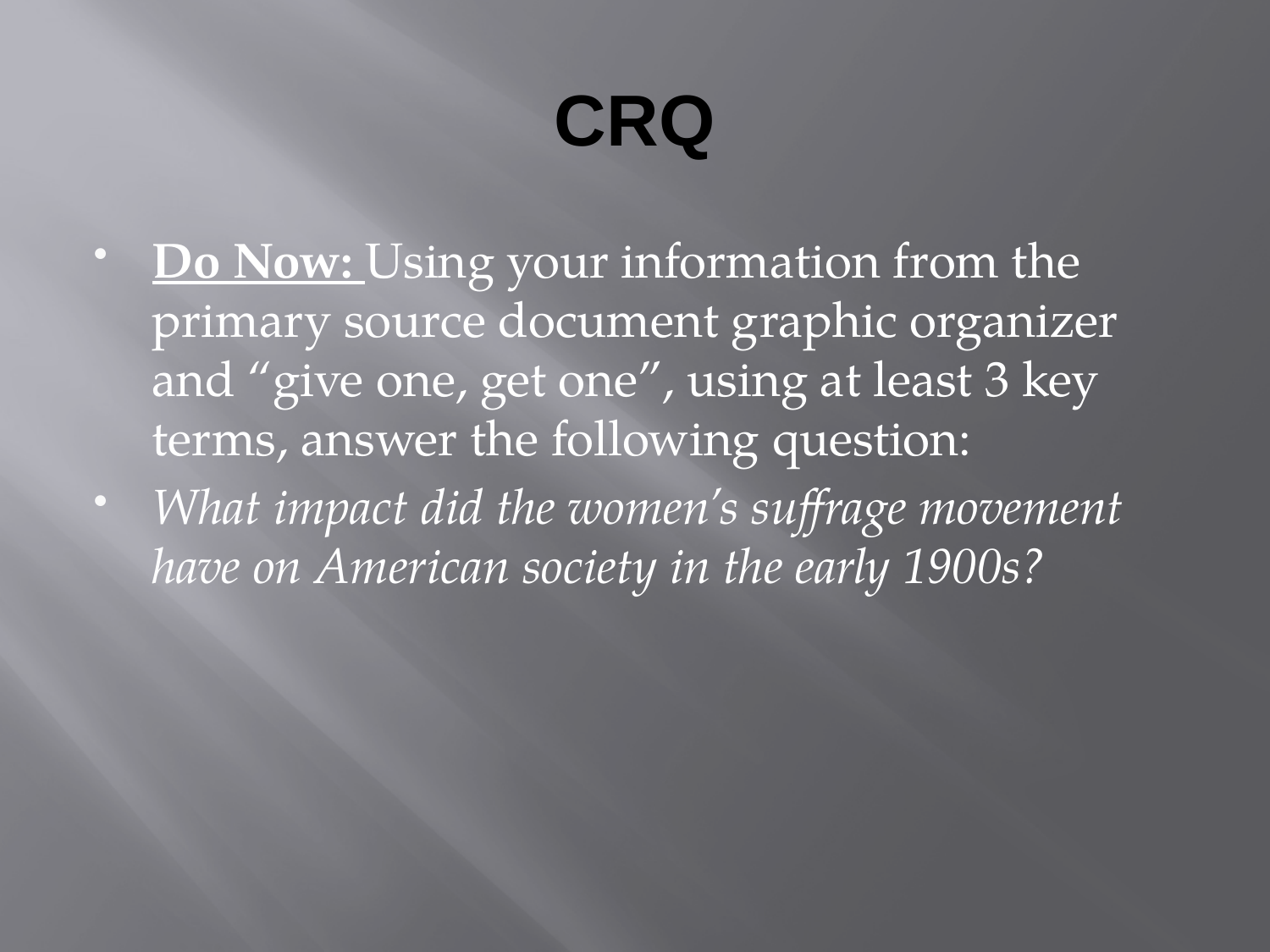

# CRQ
Do Now: Using your information from the primary source document graphic organizer and “give one, get one”, using at least 3 key terms, answer the following question:
What impact did the women’s suffrage movement have on American society in the early 1900s?